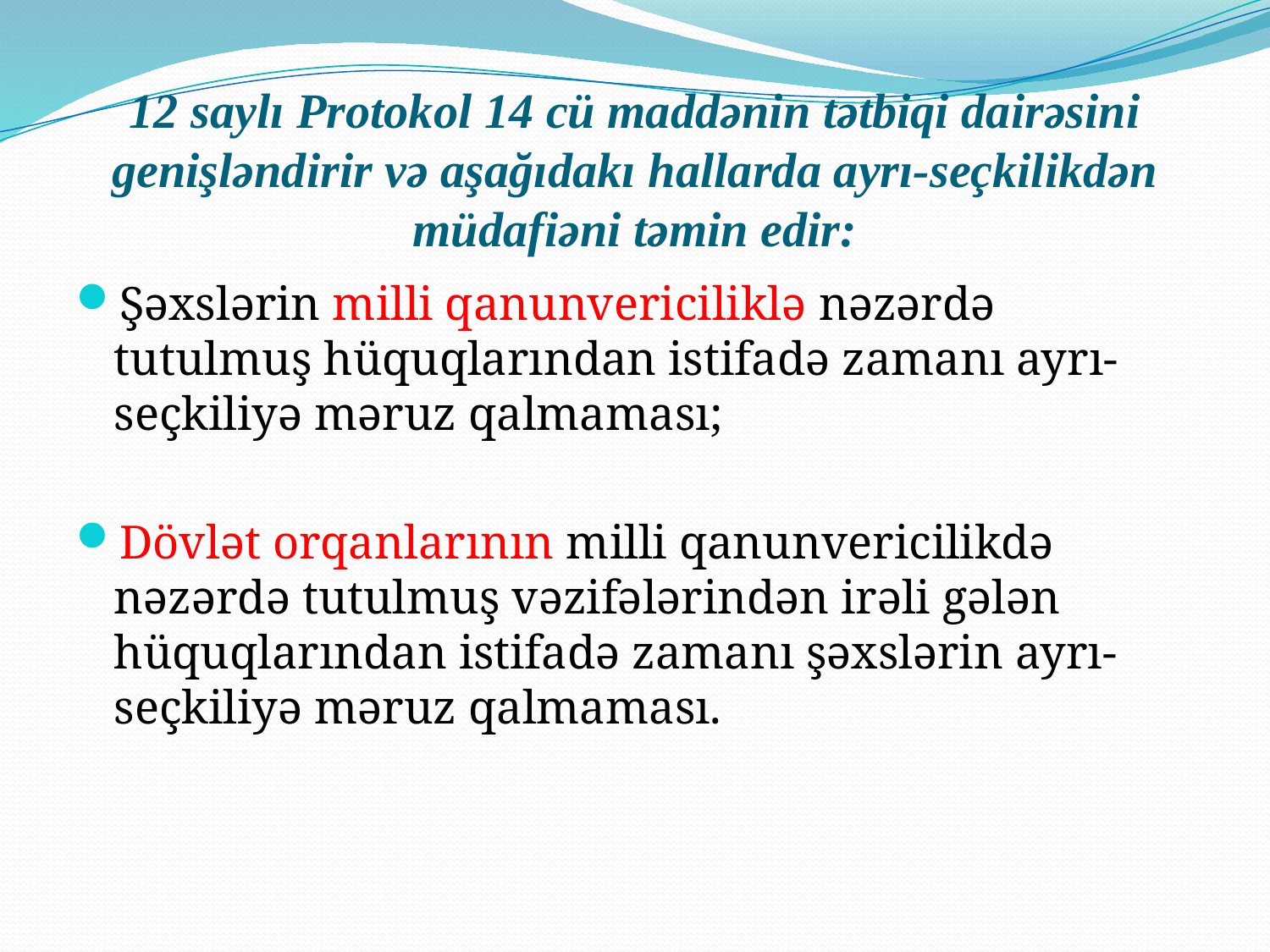

# 12 saylı Protokol 14 cü maddənin tətbiqi dairəsini genişləndirir və aşağıdakı hallarda ayrı-seçkilikdən müdafiəni təmin edir:
Şəxslərin milli qanunvericiliklə nəzərdə tutulmuş hüquqlarından istifadə zamanı ayrı-seçkiliyə məruz qalmaması;

Dövlət orqanlarının milli qanunvericilikdə nəzərdə tutulmuş vəzifələrindən irəli gələn hüquqlarından istifadə zamanı şəxslərin ayrı-seçkiliyə məruz qalmaması.